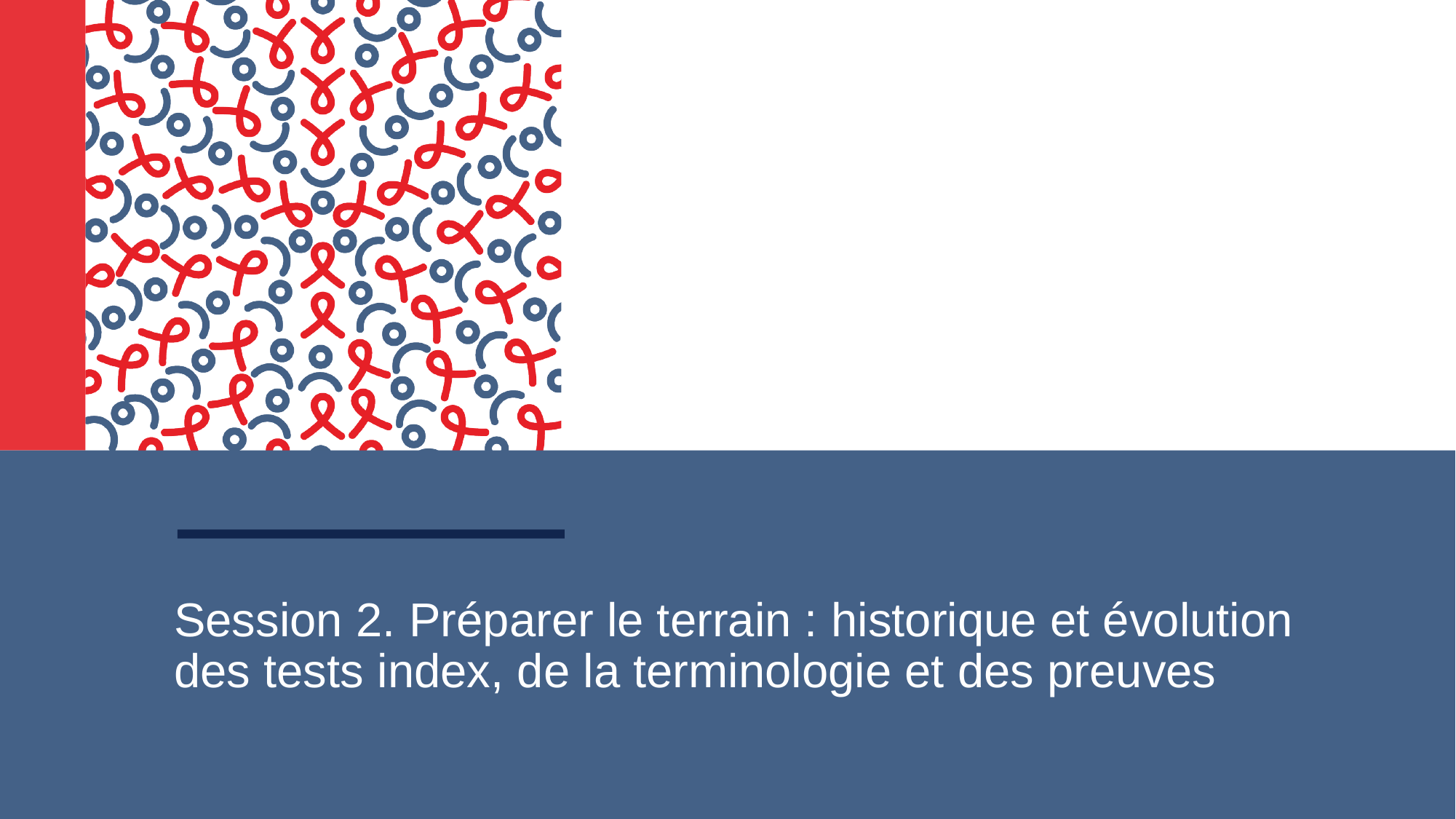

# Session 2. Préparer le terrain : historique et évolution des tests index, de la terminologie et des preuves